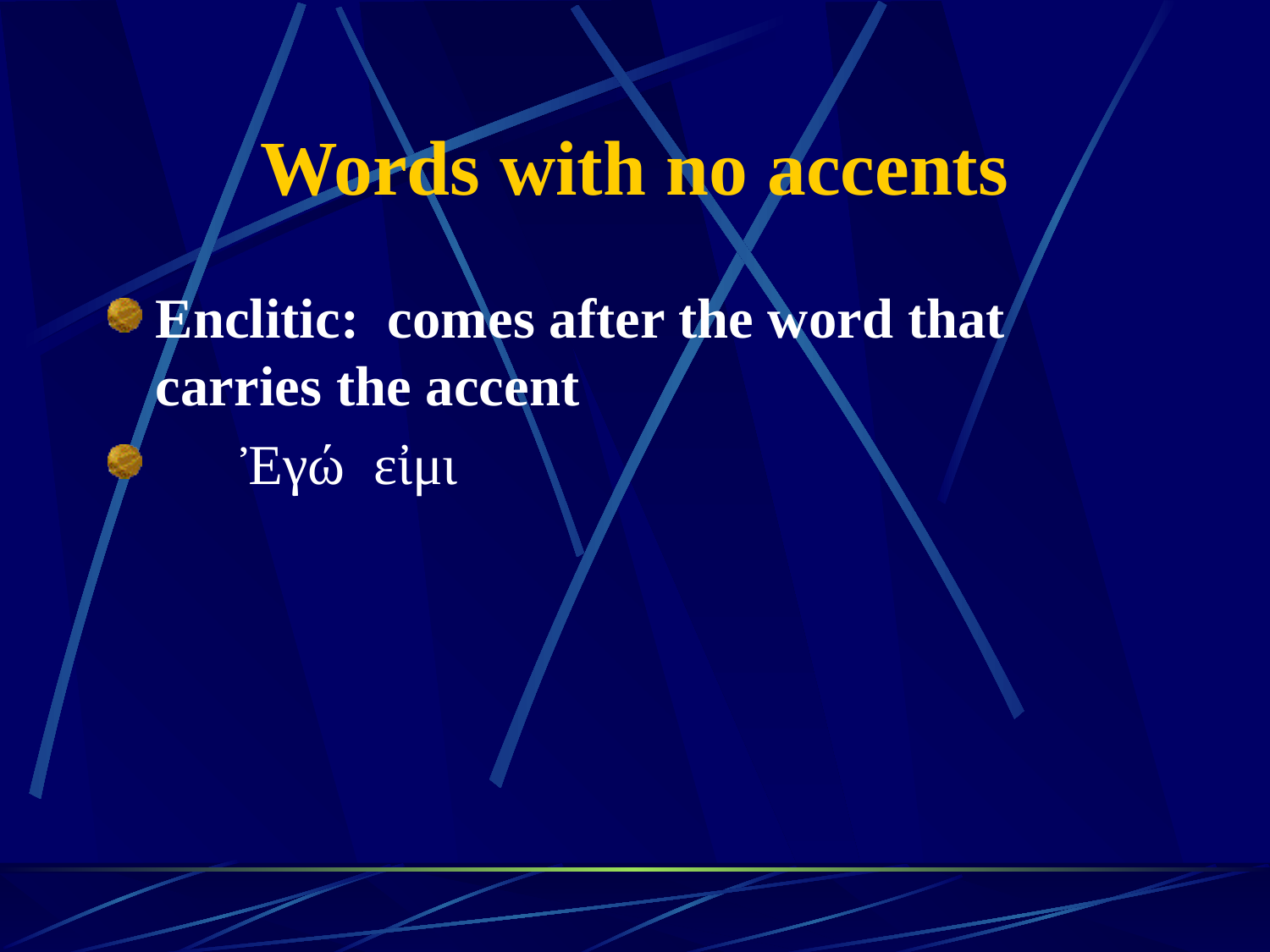

# Words with no accents
Enclitic:  comes after the word that carries the accent
      Ἐγώ  εἰμι